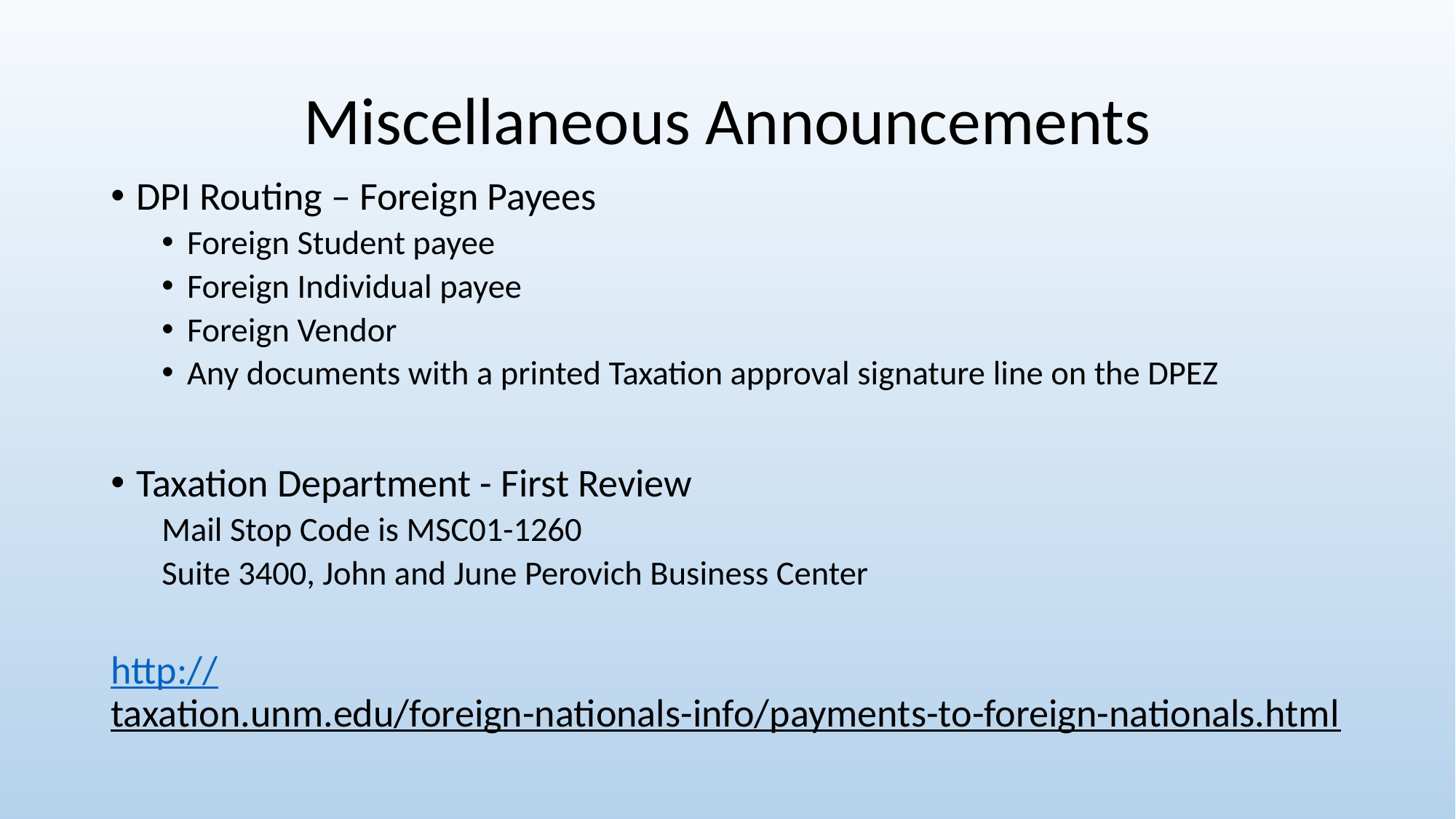

# Miscellaneous Announcements
DPI Routing – Foreign Payees
Foreign Student payee
Foreign Individual payee
Foreign Vendor
Any documents with a printed Taxation approval signature line on the DPEZ

Taxation Department - First Review
	Mail Stop Code is MSC01-1260
	Suite 3400, John and June Perovich Business Center

http://taxation.unm.edu/foreign-nationals-info/payments-to-foreign-nationals.html